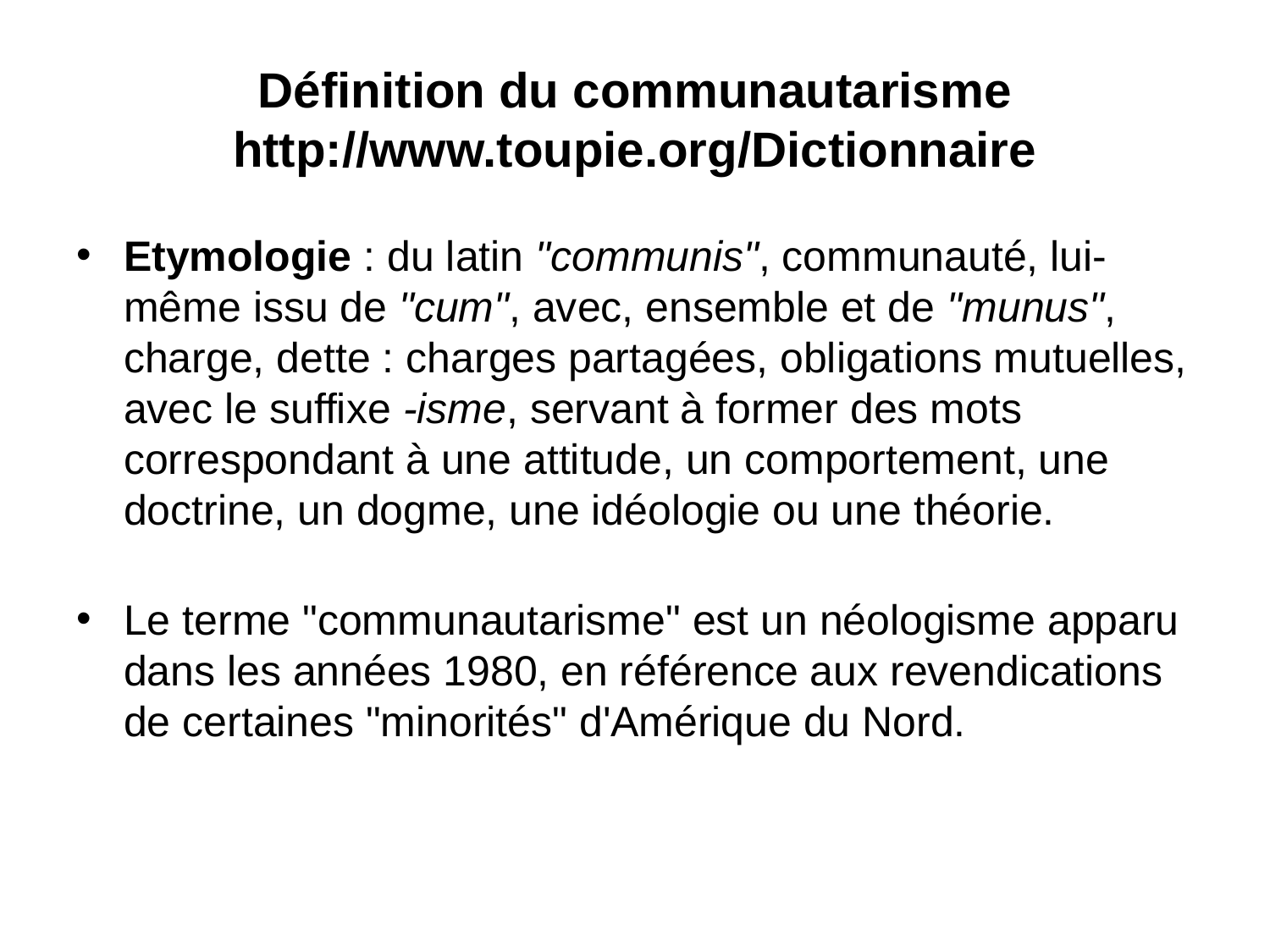

# Définition du communautarisme http://www.toupie.org/Dictionnaire
Etymologie : du latin "communis", communauté, lui-même issu de "cum", avec, ensemble et de "munus", charge, dette : charges partagées, obligations mutuelles, avec le suffixe -isme, servant à former des mots correspondant à une attitude, un comportement, une doctrine, un dogme, une idéologie ou une théorie.
Le terme "communautarisme" est un néologisme apparu dans les années 1980, en référence aux revendications de certaines "minorités" d'Amérique du Nord.